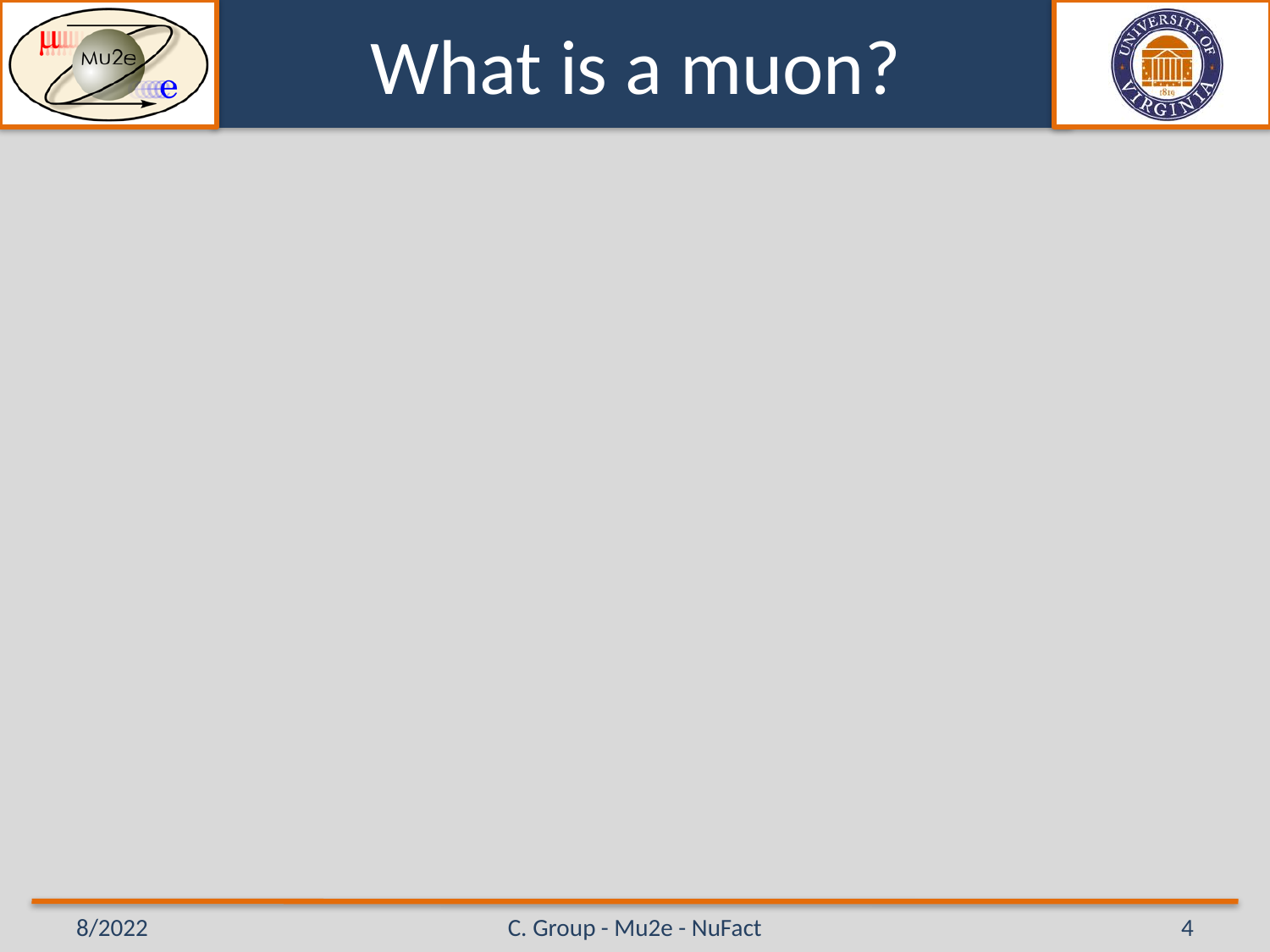

# What is a muon?
8/2022
C. Group - Mu2e - NuFact
4